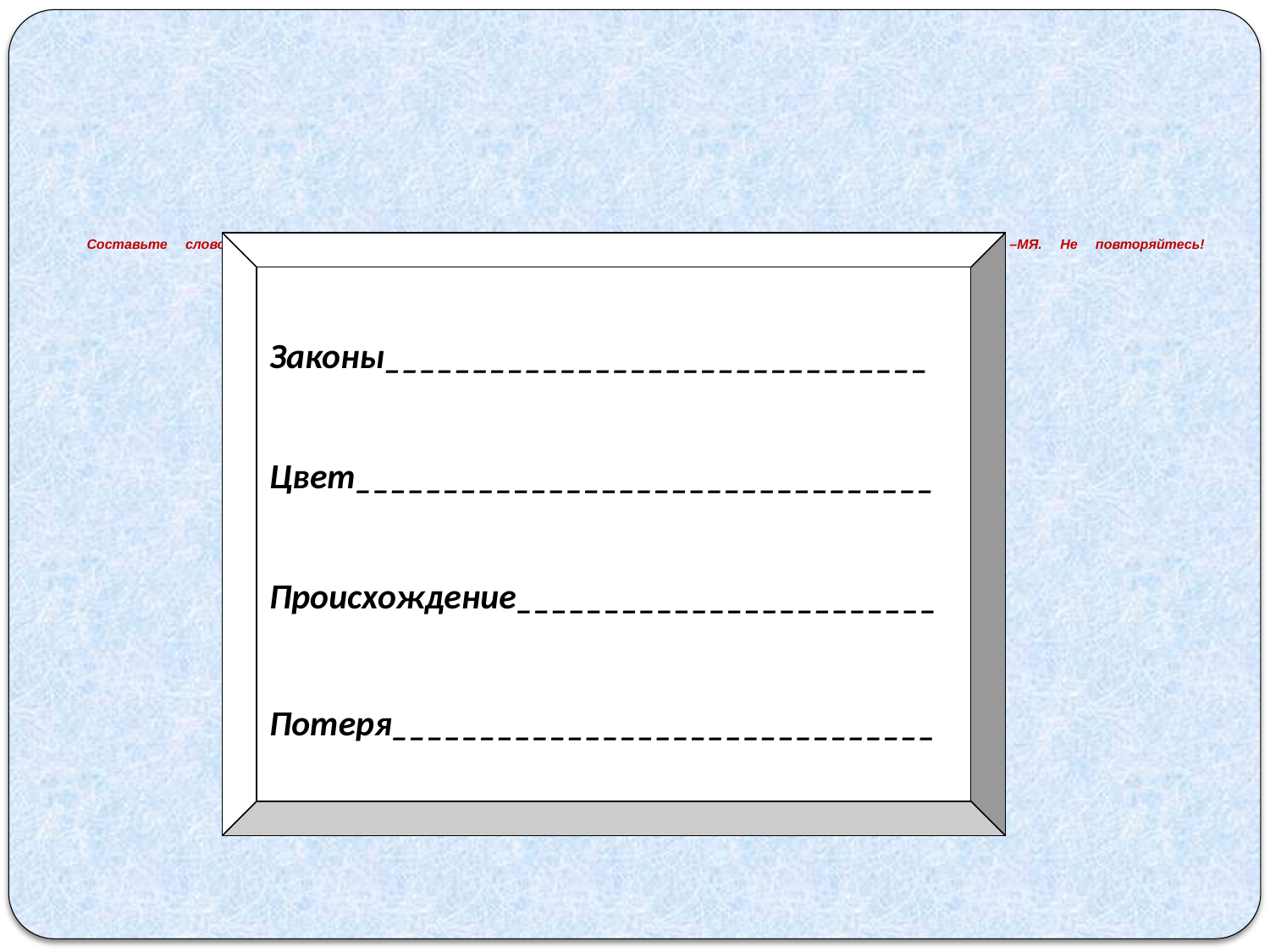

# Составьте словосочетания, использовав в качестве зависимых слов разносклоняемые существительные на –МЯ. Не повторяйтесь!

Законы_______________________________

Цвет_________________________________

Происхождение________________________

Потеря_______________________________